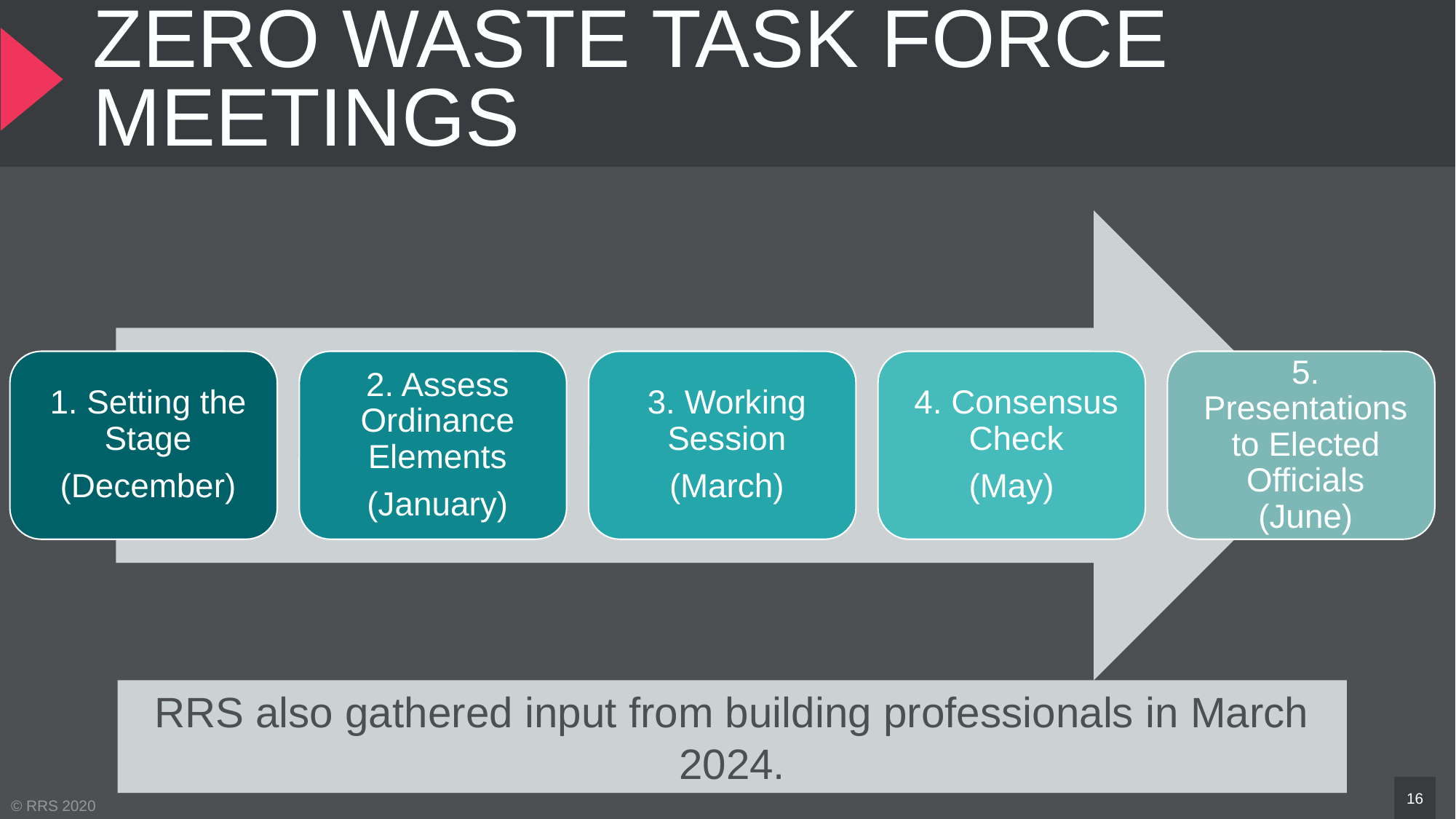

# Zero waste Task force meetings
1. Setting the Stage
(December)
2. Assess Ordinance Elements
(January)
3. Working Session
(March)
4. Consensus Check
(May)
5. Presentations to Elected Officials (June)
RRS also gathered input from building professionals in March 2024.
16
© RRS 2020